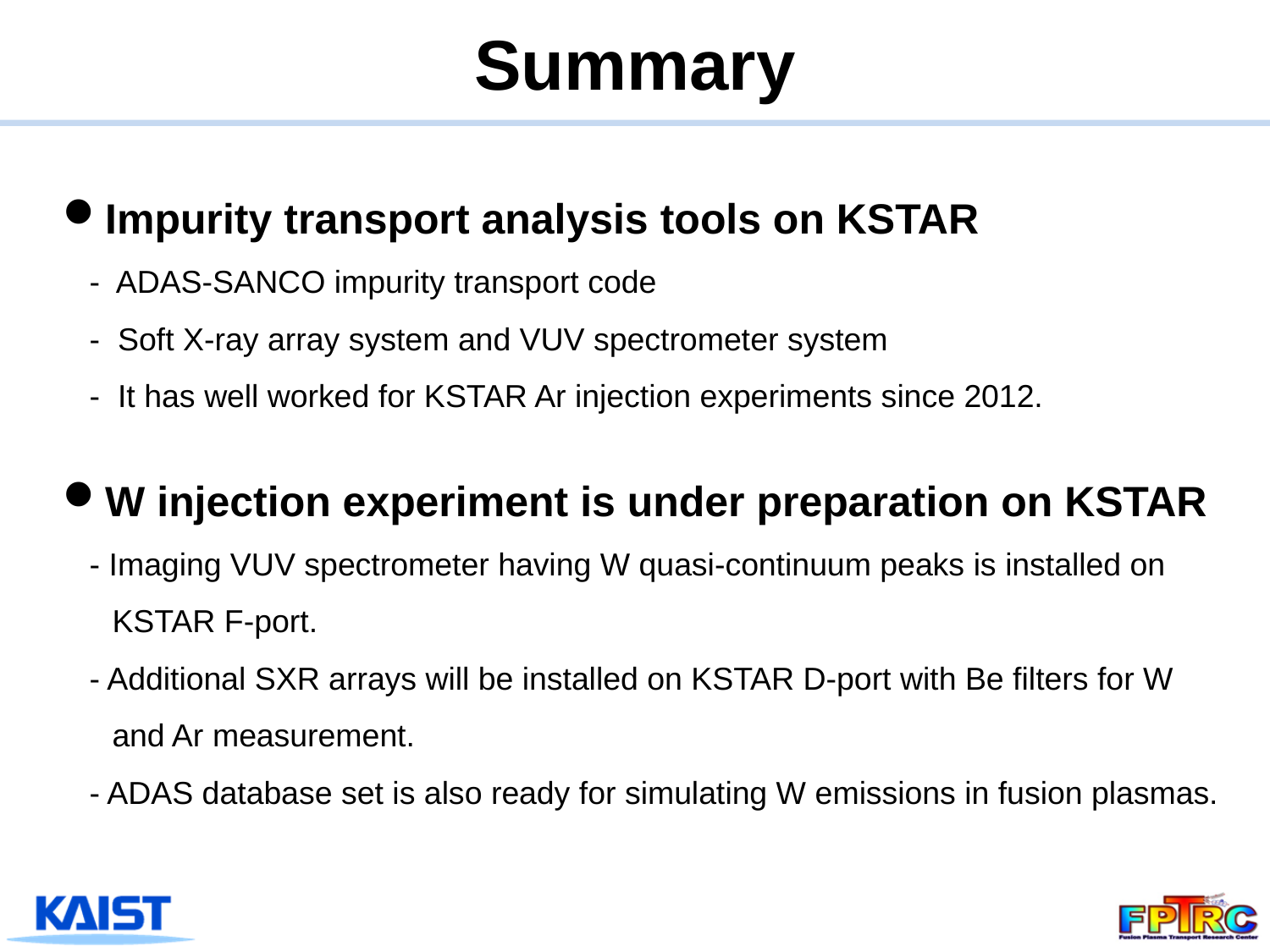

Summary
Impurity transport analysis tools on KSTAR
   -  ADAS-SANCO impurity transport code
   -  Soft X-ray array system and VUV spectrometer system
   -  It has well worked for KSTAR Ar injection experiments since 2012.

W injection experiment is under preparation on KSTAR
   - Imaging VUV spectrometer having W quasi-continuum peaks is installed on KSTAR F-port.
   - Additional SXR arrays will be installed on KSTAR D-port with Be filters for W and Ar measurement.
   - ADAS database set is also ready for simulating W emissions in fusion plasmas.